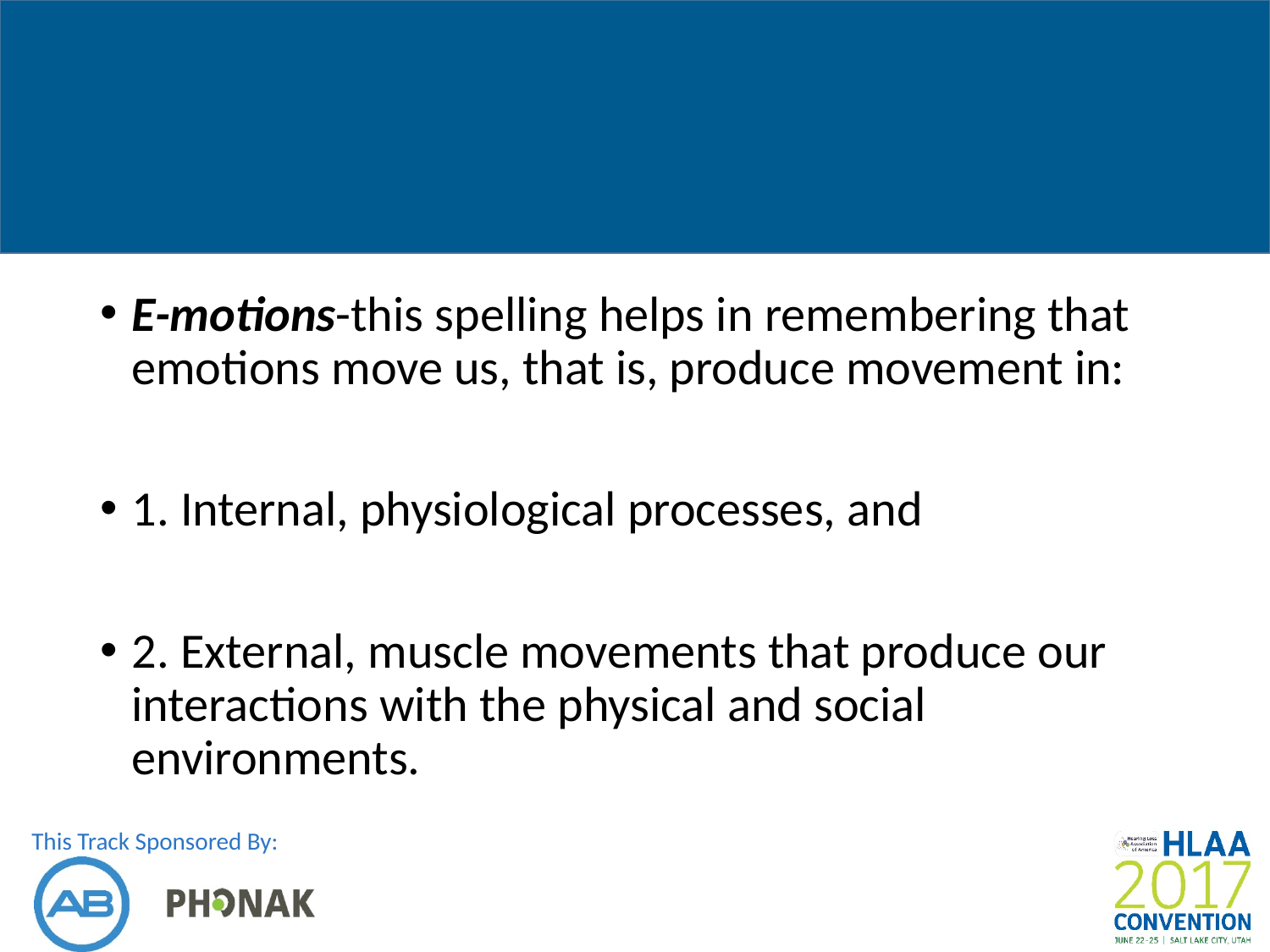

#
E-motions-this spelling helps in remembering that emotions move us, that is, produce movement in:

1. Internal, physiological processes, and

2. External, muscle movements that produce our interactions with the physical and social environments.